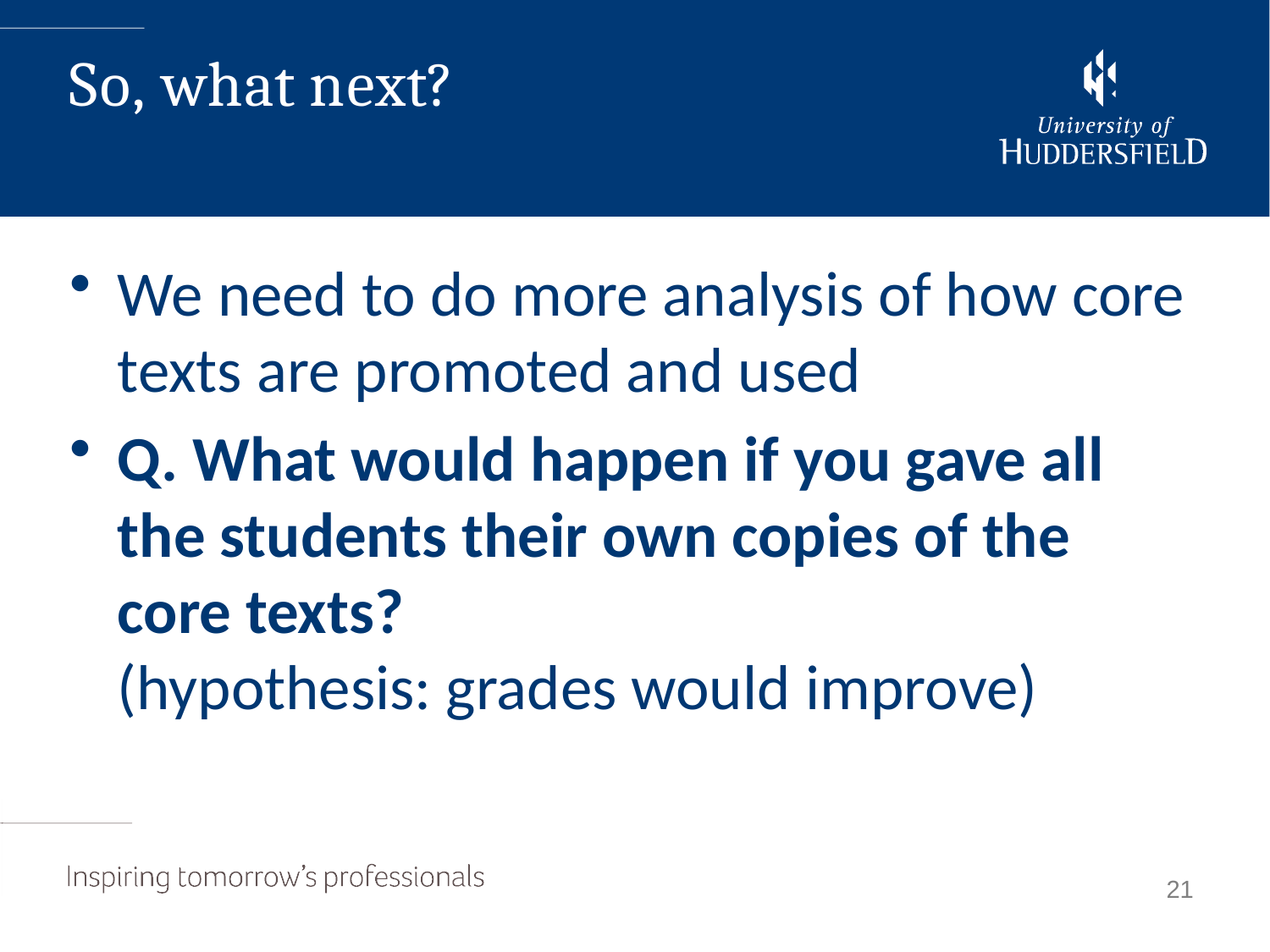

# So, what next?
We need to do more analysis of how core texts are promoted and used
Q. What would happen if you gave all the students their own copies of the core texts?
(hypothesis: grades would improve)

21